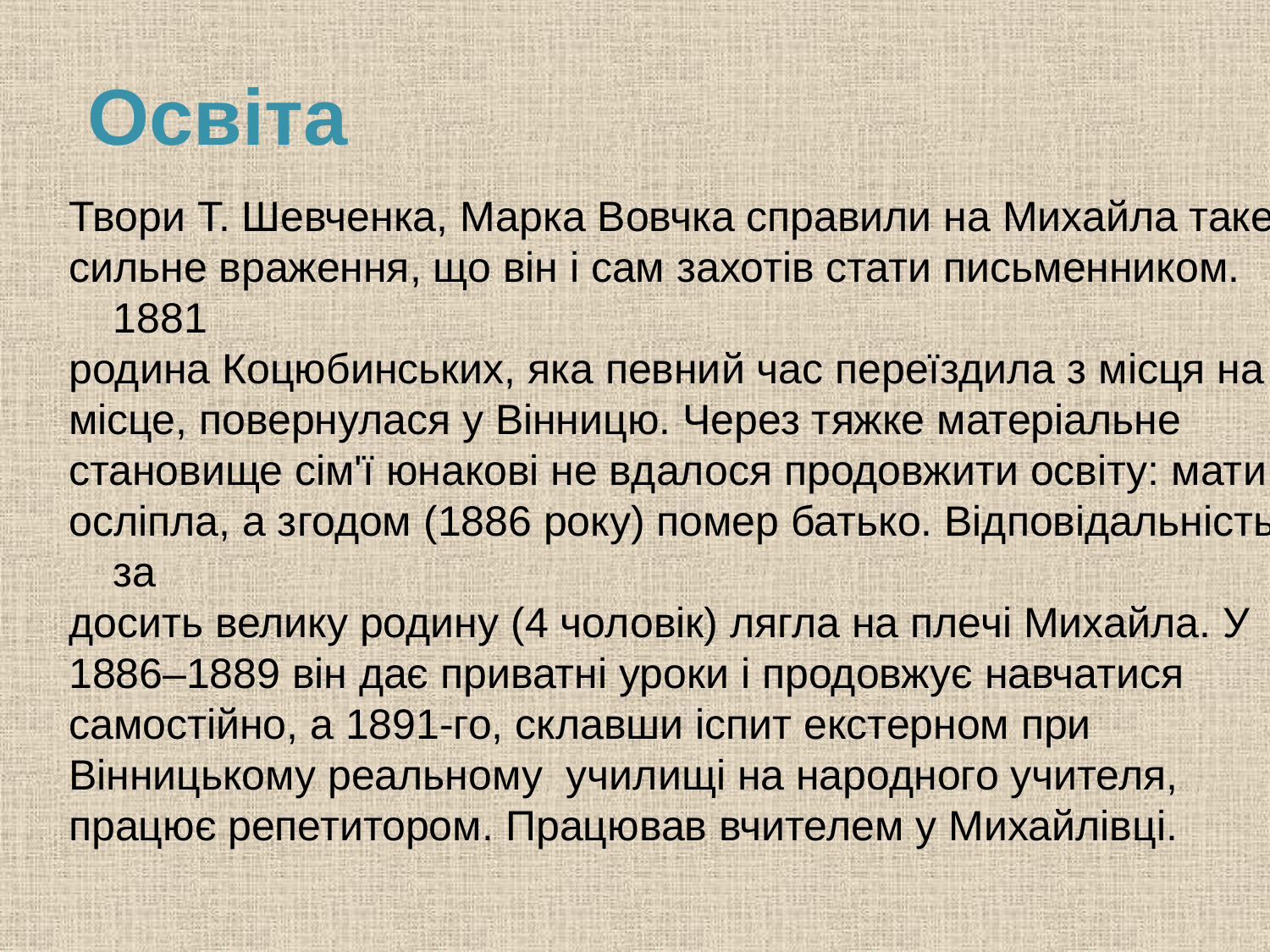

# Освіта
Твори Т. Шевченка, Марка Вовчка справили на Михайла таке
сильне враження, що він і сам захотів стати письменником. 1881
родина Коцюбинських, яка певний час переїздила з місця на
місце, повернулася у Вінницю. Через тяжке матеріальне
становище сім'ї юнакові не вдалося продовжити освіту: мати
осліпла, а згодом (1886 року) помер батько. Відповідальність за
досить велику родину (4 чоловік) лягла на плечі Михайла. У
1886–1889 він дає приватні уроки і продовжує навчатися
самостійно, а 1891-го, склавши іспит екстерном при
Вінницькому реальному  училищі на народного учителя,
працює репетитором. Працював вчителем у Михайлівці.